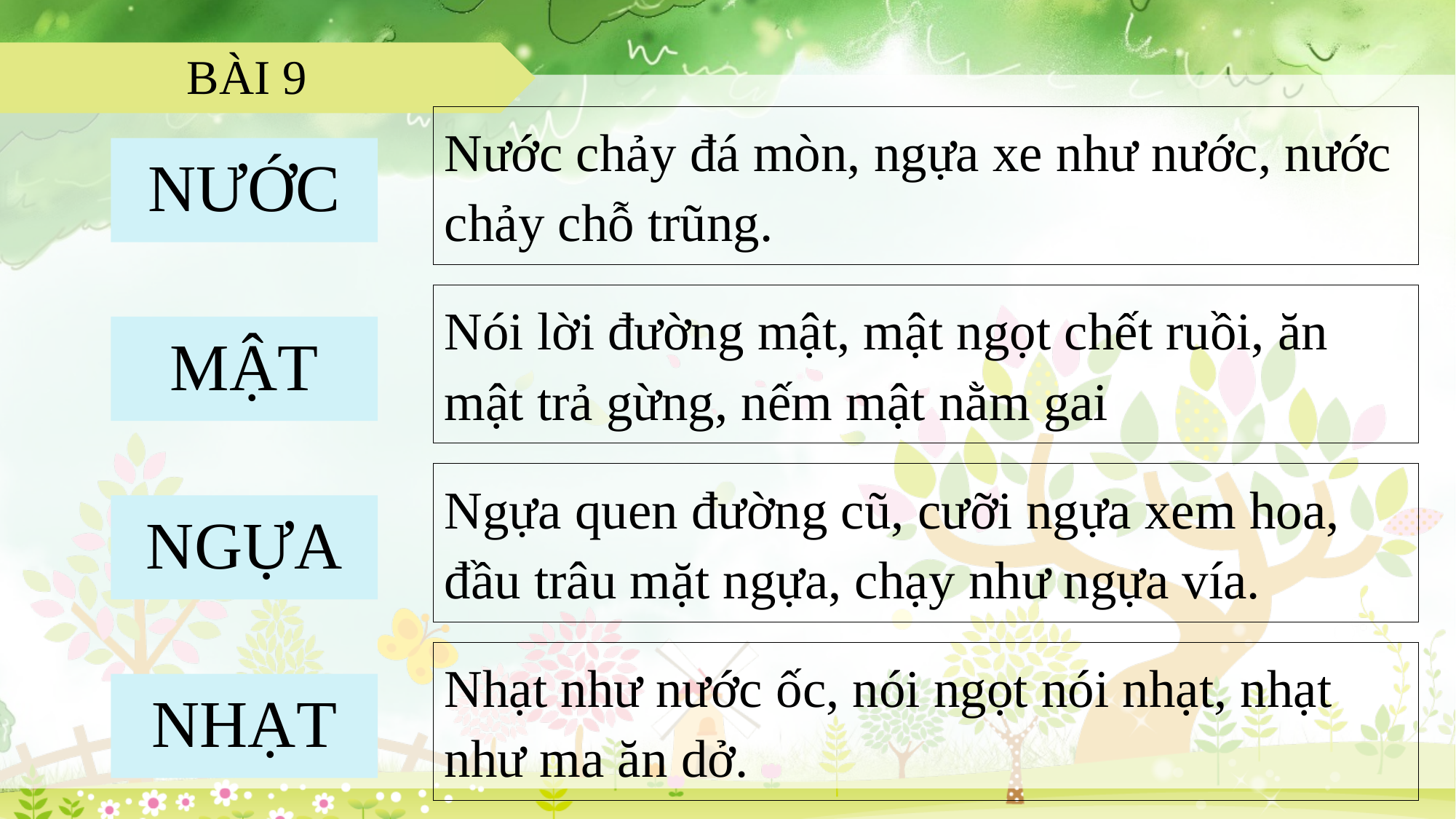

BÀI 9
Nước chảy đá mòn, ngựa xe như nước, nước chảy chỗ trũng.
NƯỚC
Nói lời đường mật, mật ngọt chết ruồi, ăn mật trả gừng, nếm mật nằm gai
MẬT
Ngựa quen đường cũ, cưỡi ngựa xem hoa, đầu trâu mặt ngựa, chạy như ngựa vía.
NGỰA
Nhạt như nước ốc, nói ngọt nói nhạt, nhạt như ma ăn dở.
NHẠT